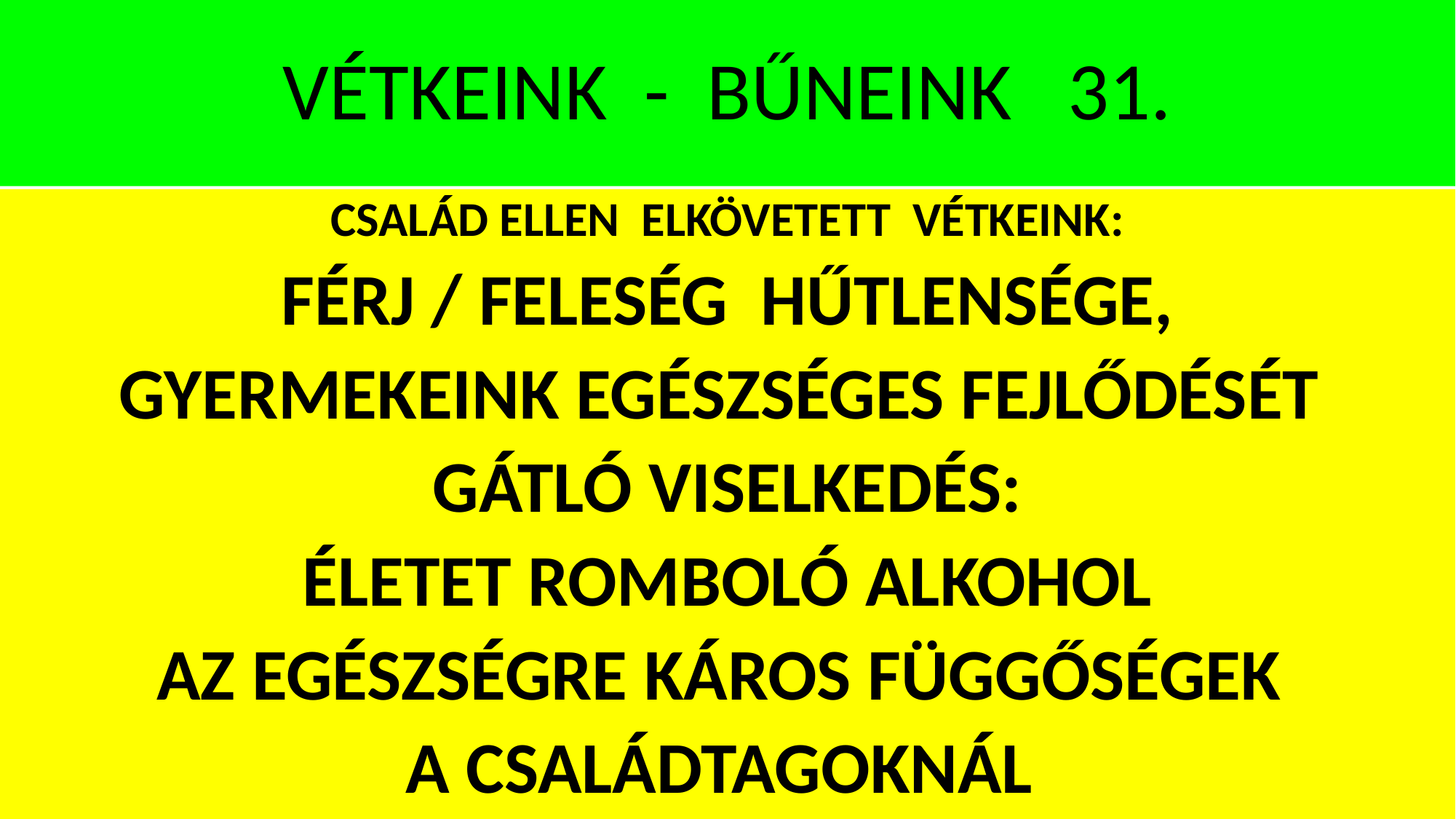

# VÉTKEINK  -  BŰNEINK   31.
CSALÁD ELLEN  ELKÖVETETT  VÉTKEINK:
FÉRJ / FELESÉG  HŰTLENSÉGE,
GYERMEKEINK EGÉSZSÉGES FEJLŐDÉSÉT
GÁTLÓ VISELKEDÉS:
ÉLETET ROMBOLÓ ALKOHOL
AZ EGÉSZSÉGRE KÁROS FÜGGŐSÉGEK
A CSALÁDTAGOKNÁL